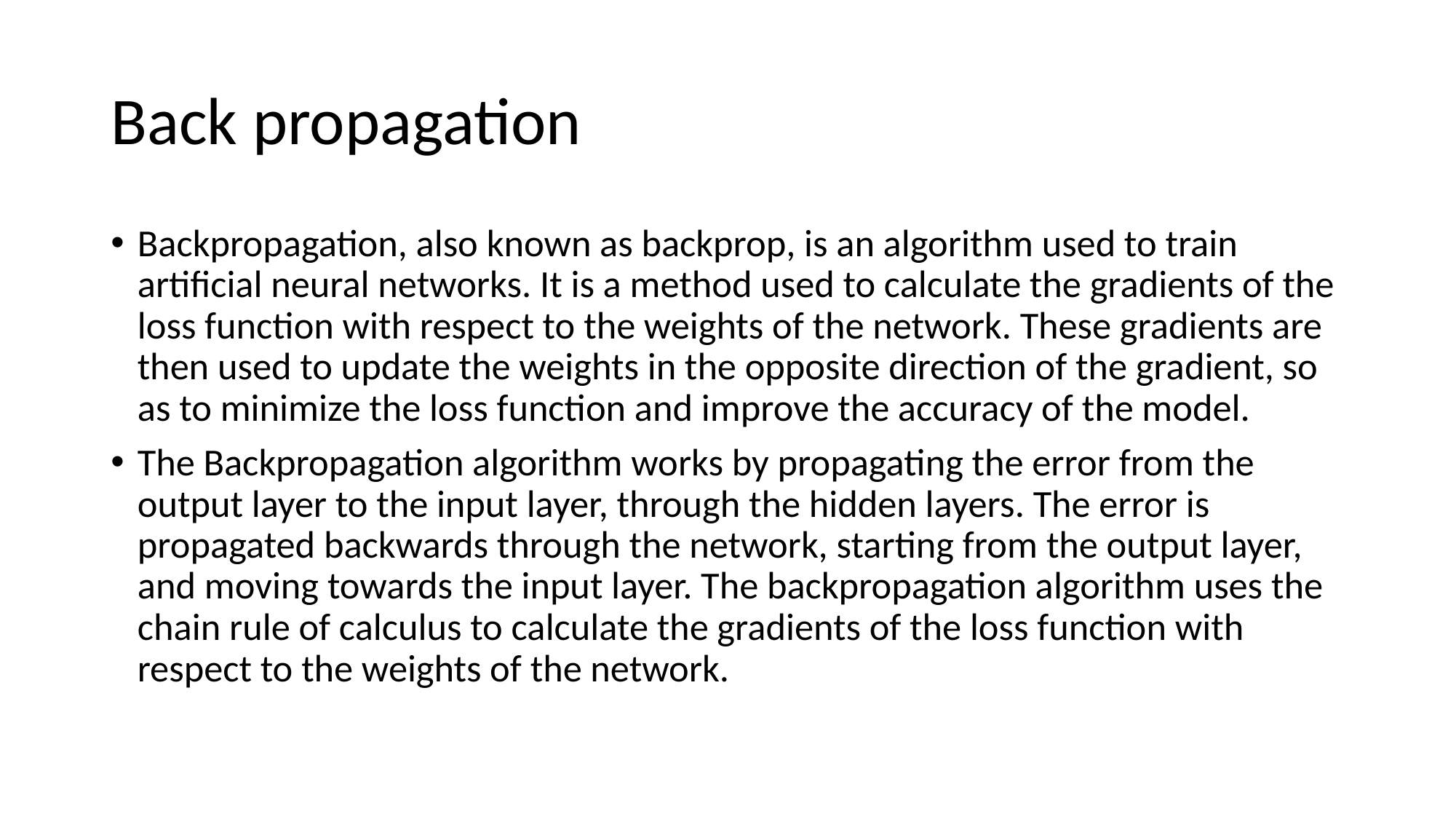

# Back propagation
Backpropagation, also known as backprop, is an algorithm used to train artificial neural networks. It is a method used to calculate the gradients of the loss function with respect to the weights of the network. These gradients are then used to update the weights in the opposite direction of the gradient, so as to minimize the loss function and improve the accuracy of the model.
The Backpropagation algorithm works by propagating the error from the output layer to the input layer, through the hidden layers. The error is propagated backwards through the network, starting from the output layer, and moving towards the input layer. The backpropagation algorithm uses the chain rule of calculus to calculate the gradients of the loss function with respect to the weights of the network.